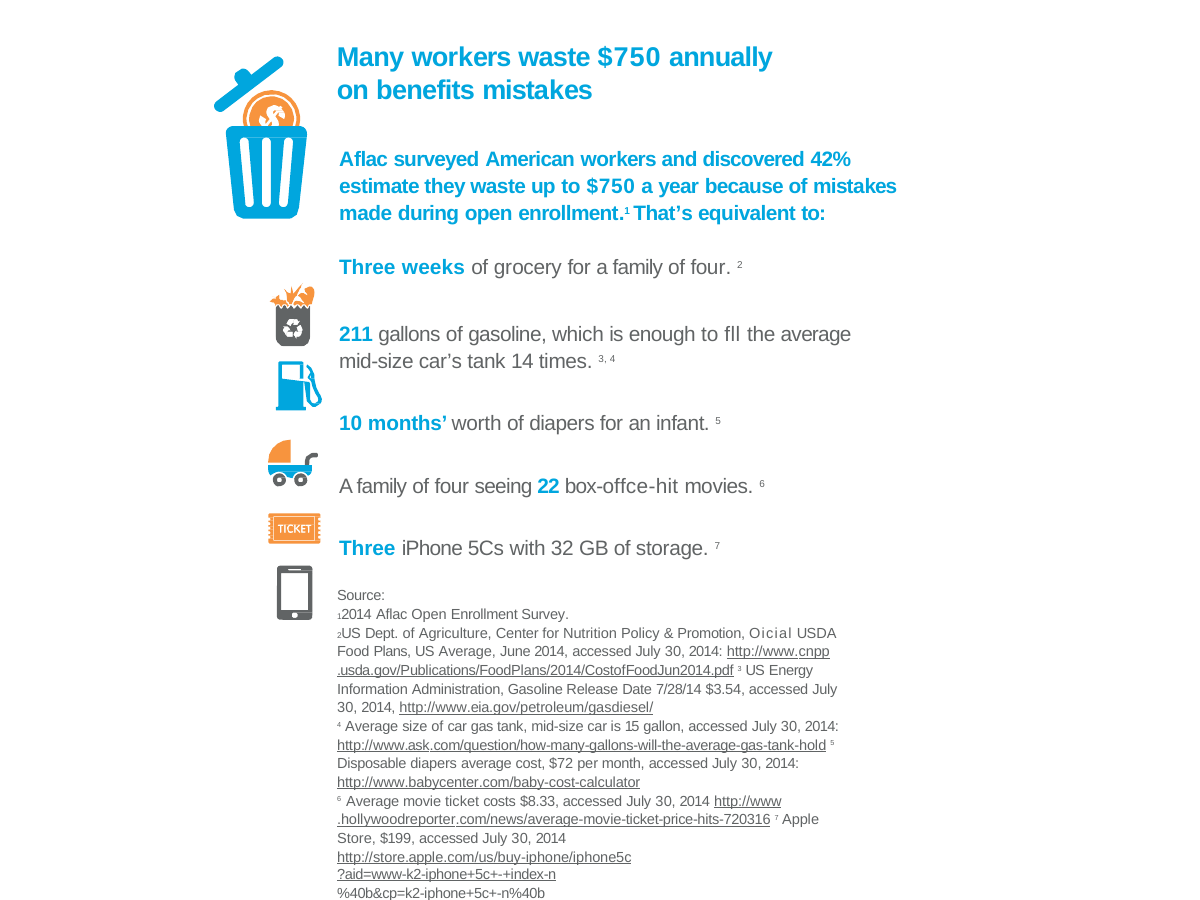

Many workers waste $750 annually on benefits mistakes

Aflac surveyed American workers and discovered 42% estimate they waste up to $750 a year because of mistakes made during open enrollment.1  That’s equivalent to:

Three weeks of grocery for a family of four. 2

211 gallons of gasoline, which is enough to fll the average mid-size car’s tank 14 times. 3, 4

10 months’ worth of diapers for an infant. 5

A family of four seeing 22 box-offce-hit movies. 6

Three iPhone 5Cs with 32 GB of storage. 7

Source:
2014 Aflac Open Enrollment Survey.
US Dept. of Agriculture, Center for Nutrition Policy & Promotion, Oicial USDA Food Plans, US Average, June 2014, accessed July 30, 2014: http://www.cnpp.usda.gov/Publications/FoodPlans/2014/CostofFoodJun2014.pdf 3  US Energy Information Administration, Gasoline Release Date 7/28/14 $3.54, accessed July 30, 2014, http://www.eia.gov/petroleum/gasdiesel/
4  Average size of car gas tank, mid-size car is 15 gallon, accessed July 30, 2014: http://www.ask.com/question/how-many-gallons-will-the-average-gas-tank-hold 5  Disposable diapers average cost, $72 per month, accessed July 30, 2014: http://www.babycenter.com/baby-cost-calculator
6  Average movie ticket costs $8.33, accessed July 30, 2014 http://www.hollywoodreporter.com/news/average-movie-ticket-price-hits-720316 7  Apple Store, $199, accessed July 30, 2014
http://store.apple.com/us/buy-iphone/iphone5c?aid=www-k2-iphone+5c+-+index-n
%40b&cp=k2-iphone+5c+-n%40b
Z140791N
8/14